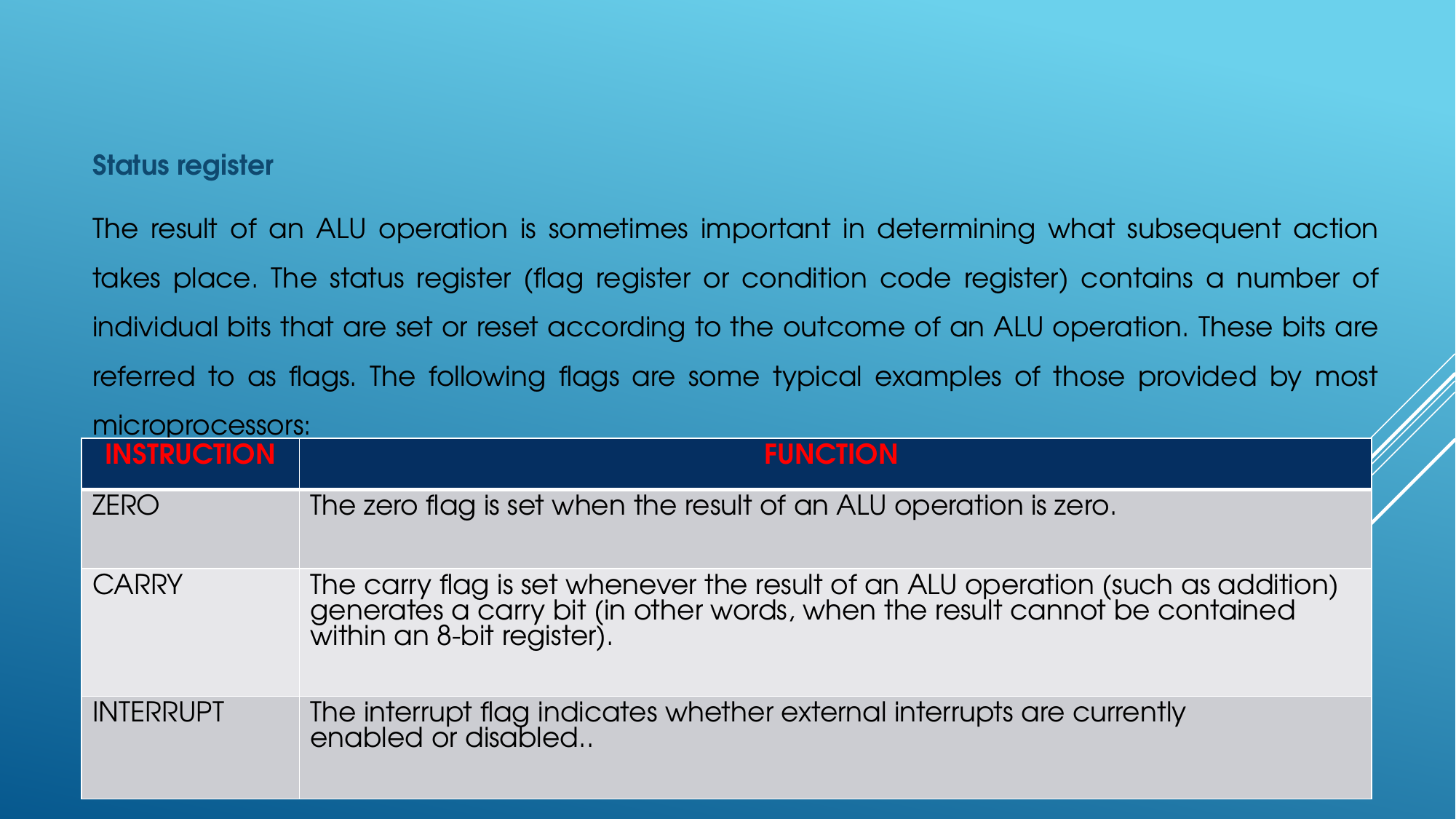

#
Status register
The result of an ALU operation is sometimes important in determining what subsequent action takes place. The status register (flag register or condition code register) contains a number of individual bits that are set or reset according to the outcome of an ALU operation. These bits are referred to as flags. The following flags are some typical examples of those provided by most microprocessors:

| INSTRUCTION | FUNCTION |
| --- | --- |
| ZERO | The zero flag is set when the result of an ALU operation is zero. |
| CARRY | The carry flag is set whenever the result of an ALU operation (such as addition) generates a carry bit (in other words, when the result cannot be contained within an 8-bit register). |
| INTERRUPT | The interrupt flag indicates whether external interrupts are currently enabled or disabled.. |